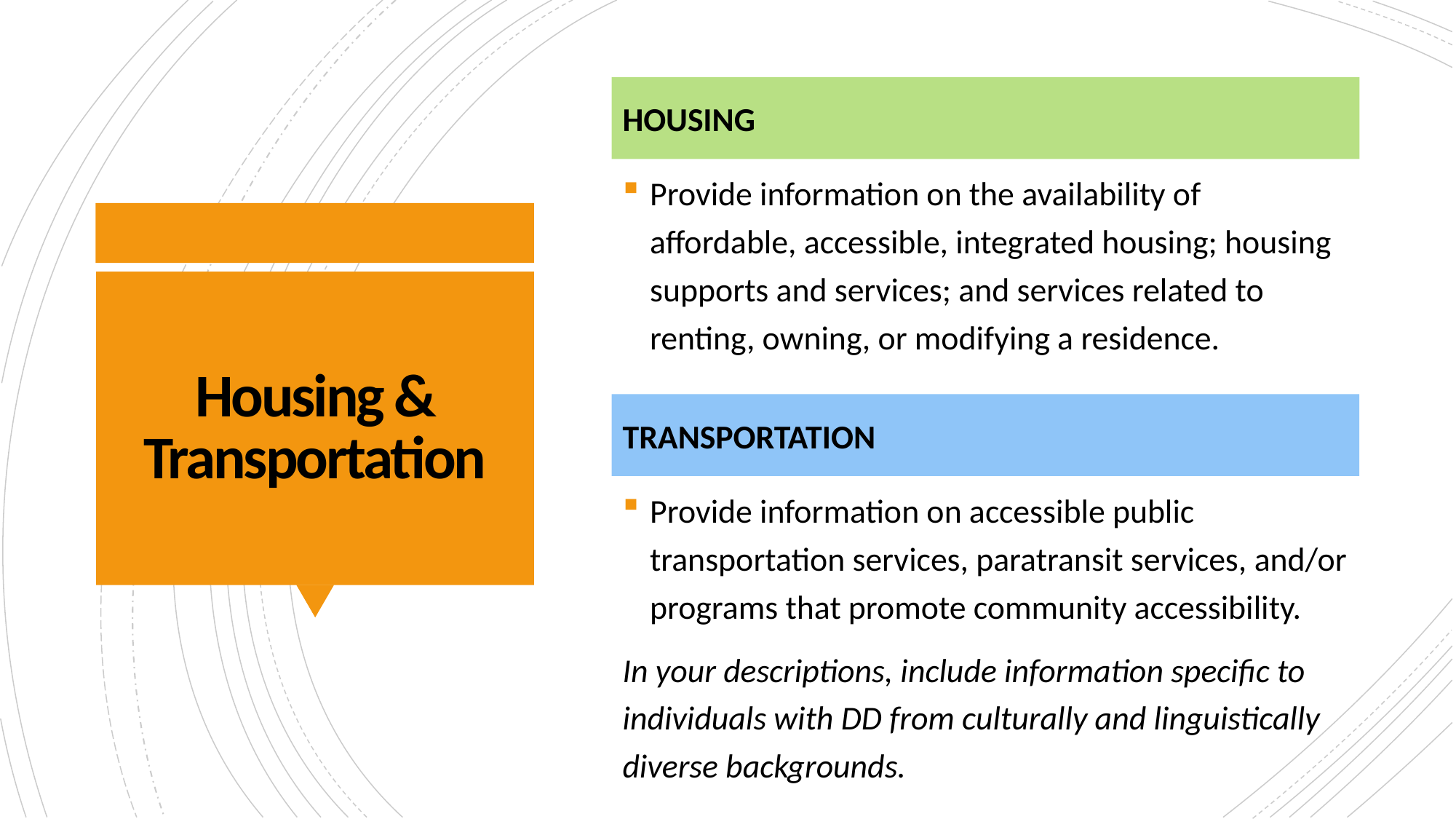

Housing
Provide information on the availability of affordable, accessible, integrated housing; housing supports and services; and services related to renting, owning, or modifying a residence.
# Housing & Transportation
TRANSPORTATION
Provide information on accessible public transportation services, paratransit services, and/or programs that promote community accessibility.
In your descriptions, include information specific to individuals with DD from culturally and linguistically diverse backgrounds.